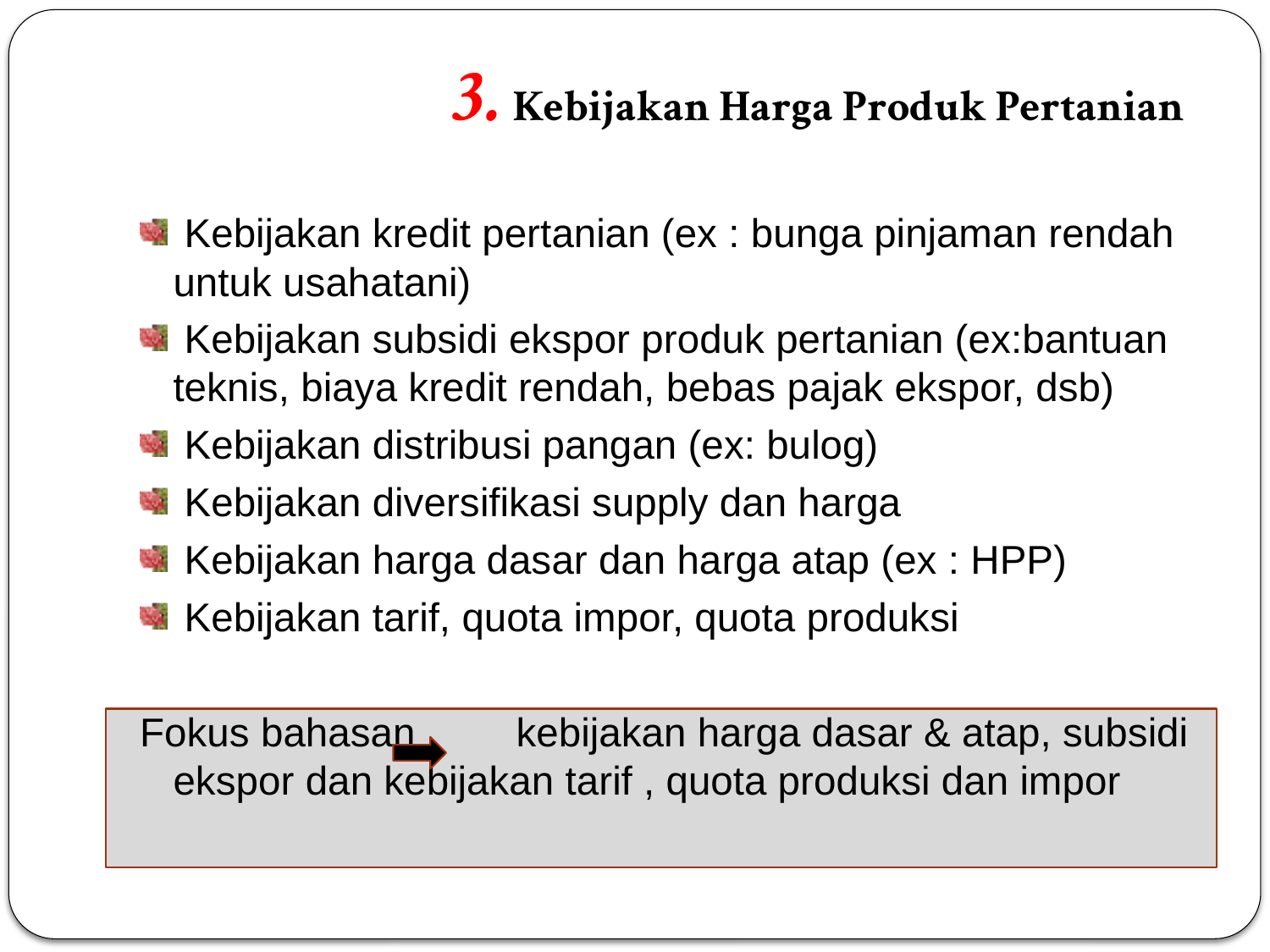

# 3. Kebijakan Harga Produk Pertanian
 Kebijakan kredit pertanian (ex : bunga pinjaman rendah untuk usahatani)
 Kebijakan subsidi ekspor produk pertanian (ex:bantuan   teknis, biaya kredit rendah, bebas pajak ekspor, dsb)
 Kebijakan distribusi pangan (ex: bulog)
 Kebijakan diversifikasi supply dan harga
 Kebijakan harga dasar dan harga atap (ex : HPP)
 Kebijakan tarif, quota impor, quota produksi

Fokus bahasan         kebijakan harga dasar & atap, subsidi ekspor dan kebijakan tarif , quota produksi dan impor